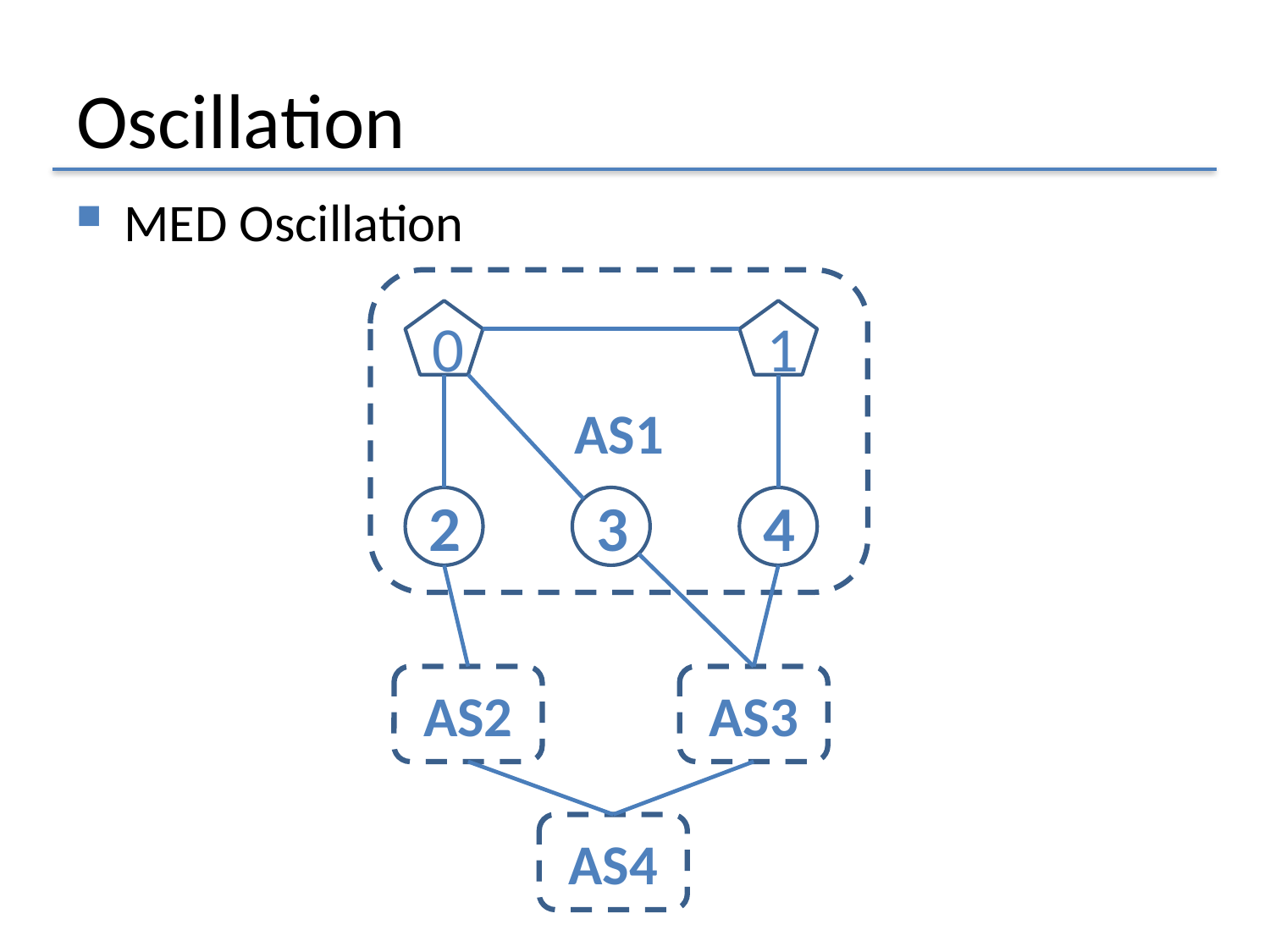

# Oscillation
MED Oscillation
AS1
0
1
2
3
4
AS2
AS3
AS4